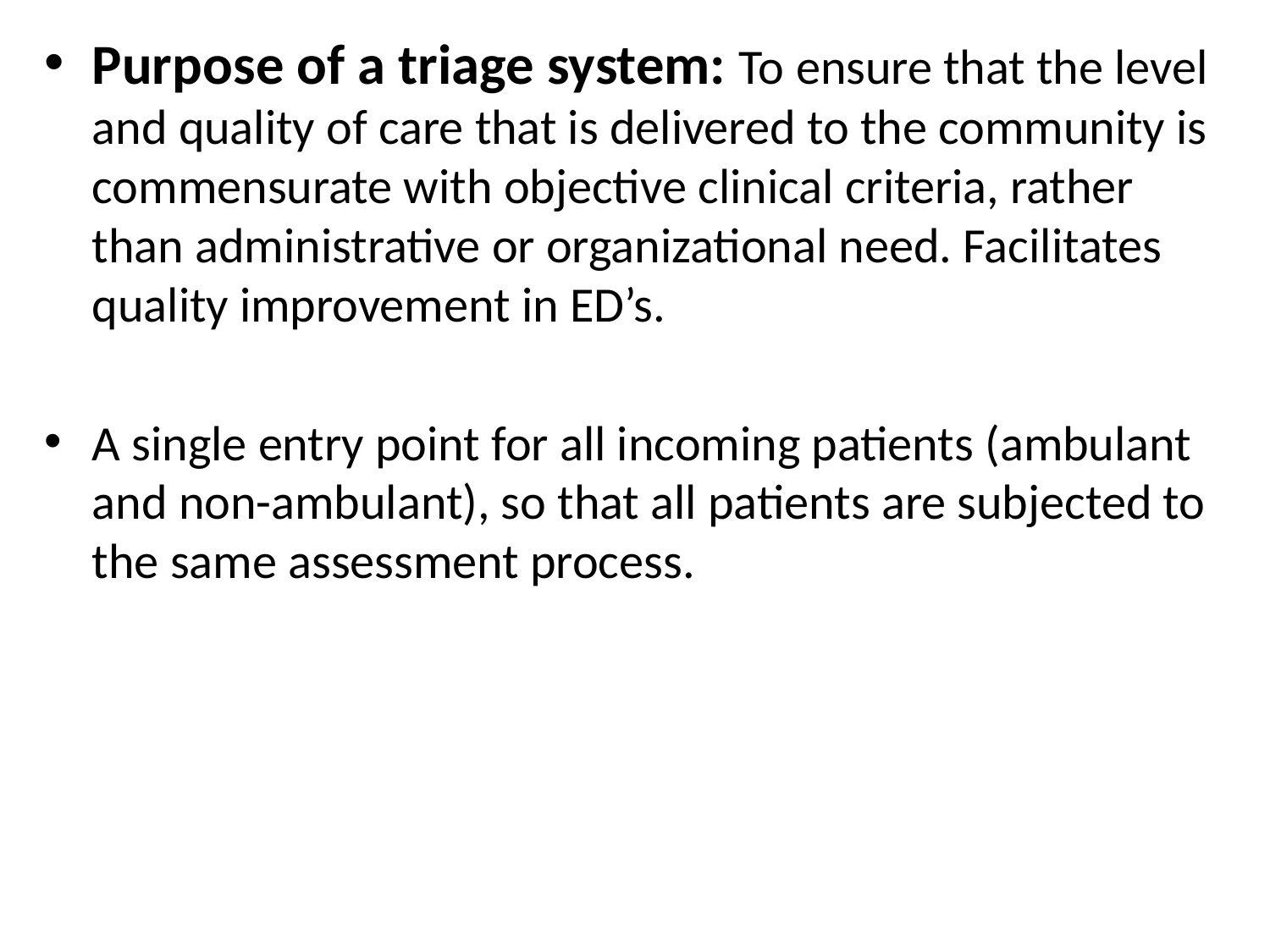

Purpose of a triage system: To ensure that the level and quality of care that is delivered to the community is commensurate with objective clinical criteria, rather than administrative or organizational need. Facilitates quality improvement in ED’s.

A single entry point for all incoming patients (ambulant and non-ambulant), so that all patients are subjected to the same assessment process.